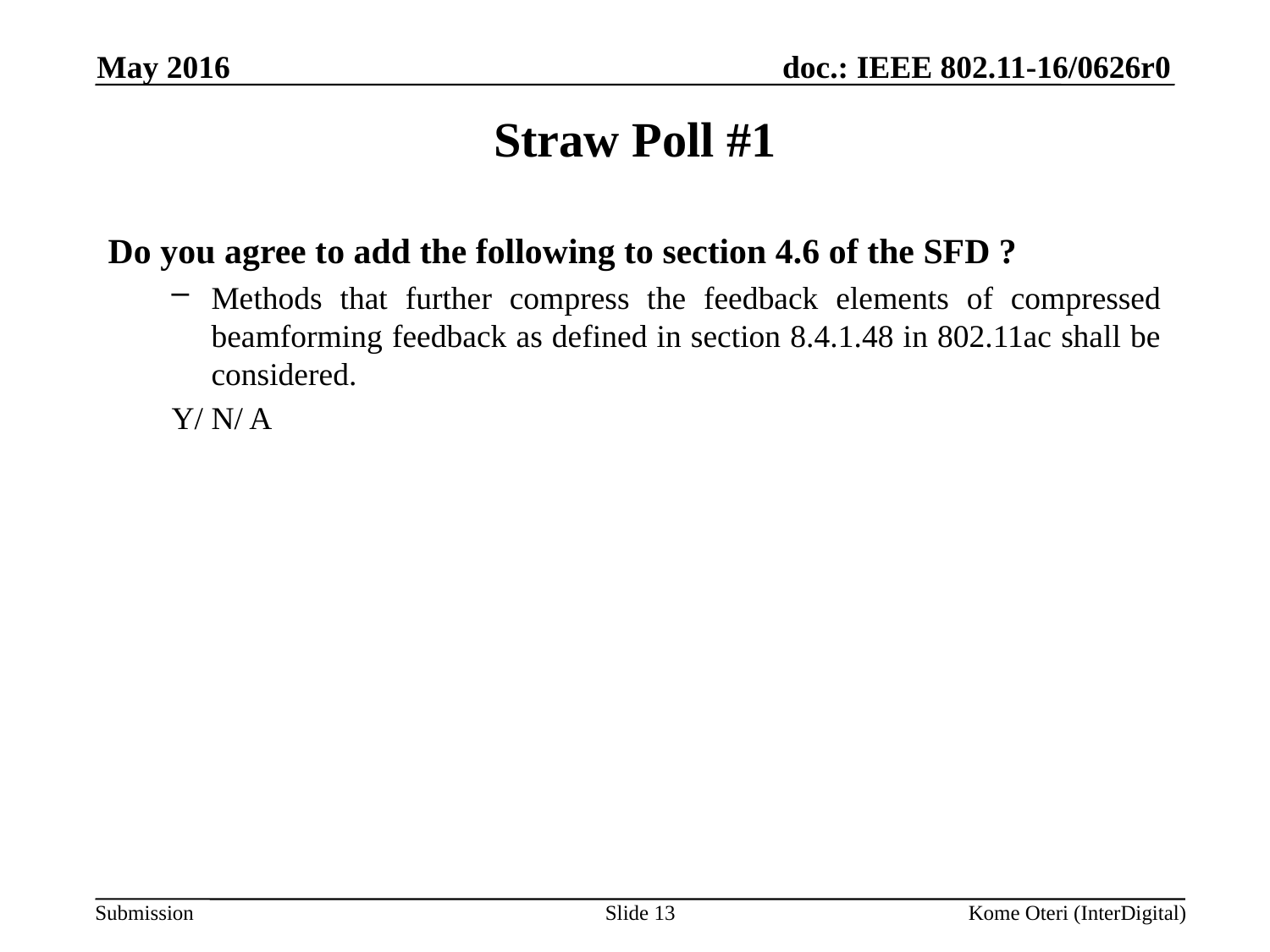

May 2016
# Straw Poll #1
Do you agree to add the following to section 4.6 of the SFD ?
Methods that further compress the feedback elements of compressed beamforming feedback as defined in section 8.4.1.48 in 802.11ac shall be considered.
Y/ N/ A

Slide 13
Kome Oteri (InterDigital)